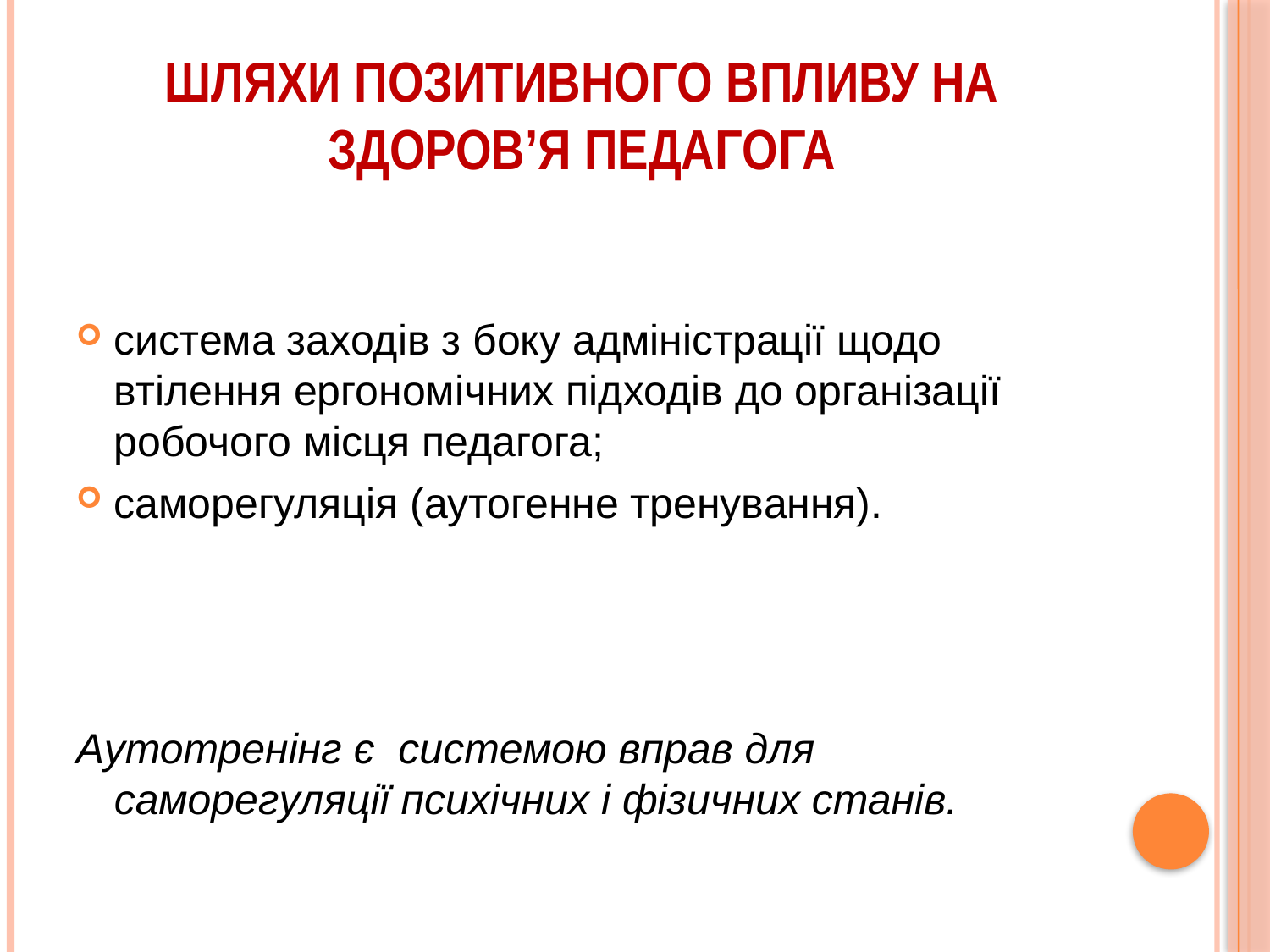

# Шляхи позитивного впливу на здоров’я педагога
система заходів з боку адміністрації щодо втілення ергономічних підходів до організації робочого місця педагога;
саморегуляція (аутогенне тренування).

Аутотренінг є  системою вправ для саморегуляції психічних і фізичних станів.